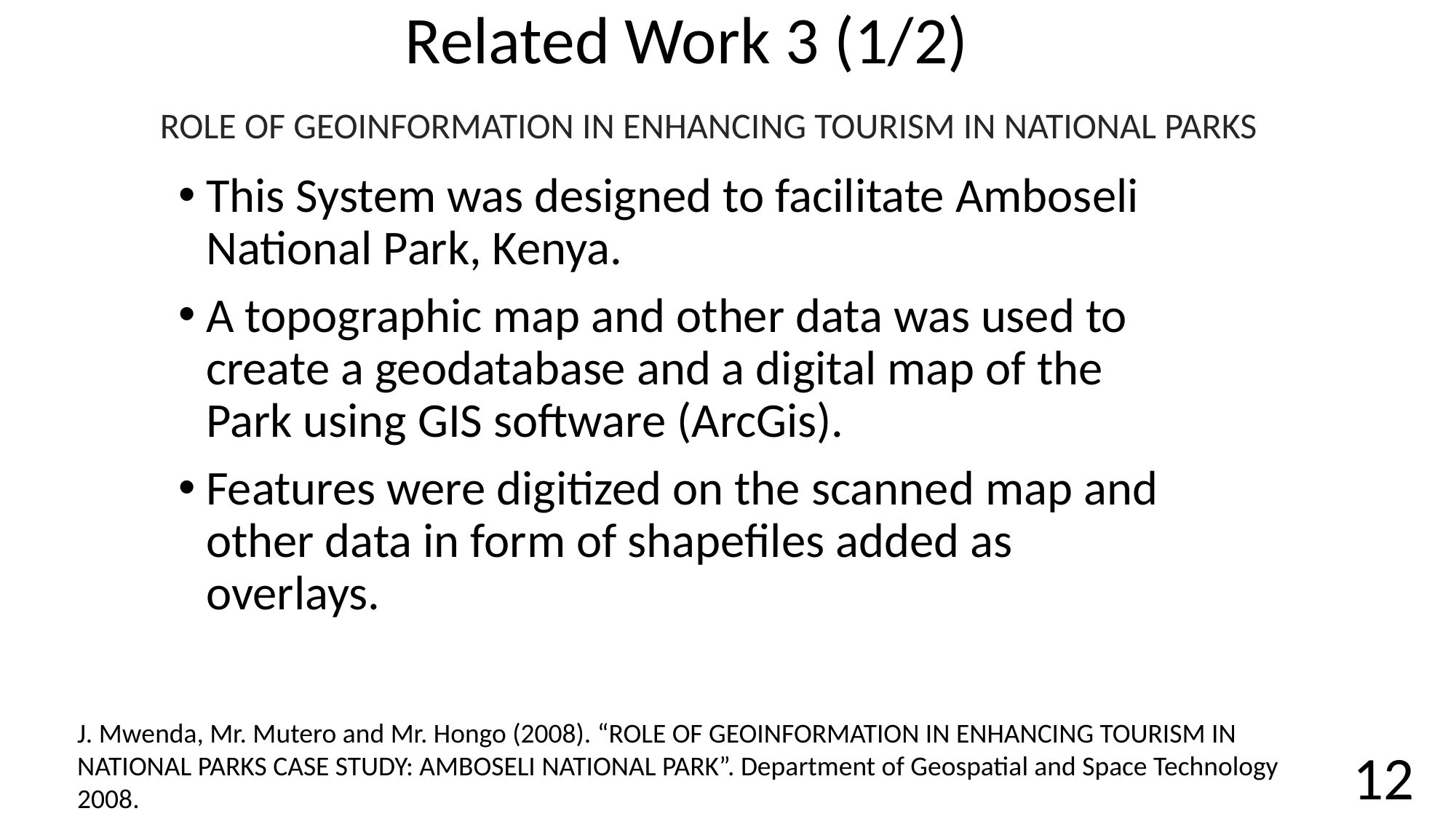

# Related Work 3 (1/2)
ROLE OF GEOINFORMATION IN ENHANCING TOURISM IN NATIONAL PARKS
This System was designed to facilitate Amboseli National Park, Kenya.
A topographic map and other data was used to create a geodatabase and a digital map of the Park using GIS software (ArcGis).
Features were digitized on the scanned map and other data in form of shapefiles added as overlays.
J. Mwenda, Mr. Mutero and Mr. Hongo (2008). “ROLE OF GEOINFORMATION IN ENHANCING TOURISM IN NATIONAL PARKS CASE STUDY: AMBOSELI NATIONAL PARK”. Department of Geospatial and Space Technology 2008.

12